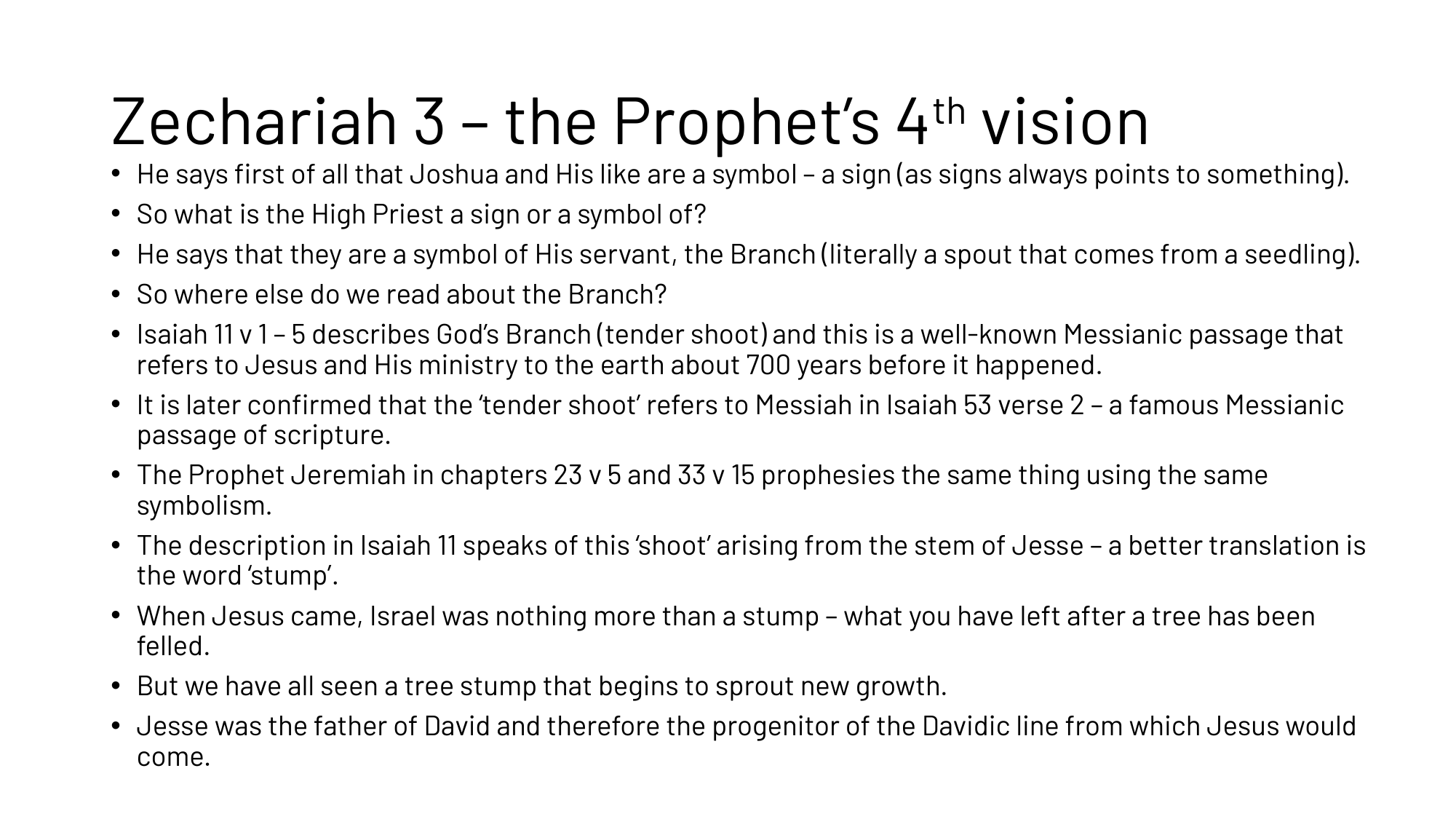

# Zechariah 3 – the Prophet’s 4th vision
He says first of all that Joshua and His like are a symbol – a sign (as signs always points to something).
So what is the High Priest a sign or a symbol of?
He says that they are a symbol of His servant, the Branch (literally a spout that comes from a seedling).
So where else do we read about the Branch?
Isaiah 11 v 1 – 5 describes God’s Branch (tender shoot) and this is a well-known Messianic passage that refers to Jesus and His ministry to the earth about 700 years before it happened.
It is later confirmed that the ‘tender shoot’ refers to Messiah in Isaiah 53 verse 2 – a famous Messianic passage of scripture.
The Prophet Jeremiah in chapters 23 v 5 and 33 v 15 prophesies the same thing using the same symbolism.
The description in Isaiah 11 speaks of this ‘shoot’ arising from the stem of Jesse – a better translation is the word ‘stump’.
When Jesus came, Israel was nothing more than a stump – what you have left after a tree has been felled.
But we have all seen a tree stump that begins to sprout new growth.
Jesse was the father of David and therefore the progenitor of the Davidic line from which Jesus would come.